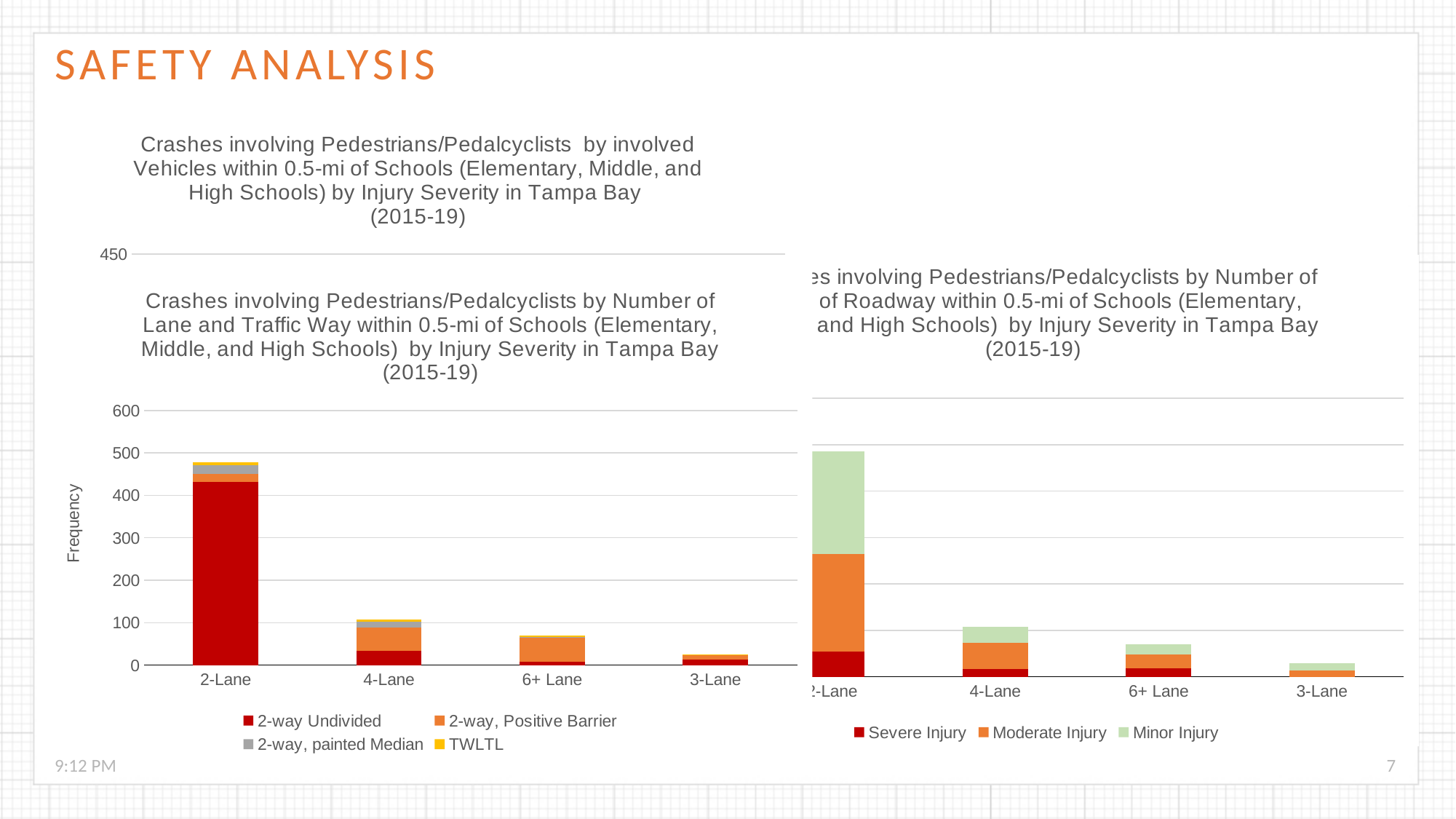

Safety Analysis

### Chart: Crashes involving Pedestrians/Pedalcyclists  by involved Vehicles within 0.5-mi of Schools (Elementary, Middle, and High Schools) by Injury Severity in Tampa Bay
(2015-19)

| Category | Severe Injury | Moderate Injury | Minor Injury |
|---|---|---|---|
| PC | 52.0 | 179.0 | 179.0 |
| SUV | 18.0 | 59.0 | 60.0 |
| PICKUP | 9.0 | 40.0 | 38.0 |
| VAN | 5.0 | 12.0 | 10.0 |
| LGHT TRCK | 1.0 | 7.0 | 3.0 |

### Chart: Crashes involving Pedestrians/Pedalcyclists by Number of Lane of Roadway within 0.5-mi of Schools (Elementary, Middle, and High Schools)  by Injury Severity in Tampa Bay
(2015-19)

| Category | Severe Injury | Moderate Injury | Minor Injury |
|---|---|---|---|
| 2-Lane | 54.0 | 210.0 | 222.0 |
| 4-Lane | 17.0 | 57.0 | 34.0 |
| 6+ Lane | 18.0 | 30.0 | 22.0 |
| 3-Lane | 0.0 | 13.0 | 17.0 |

### Chart: Crashes involving Pedestrians/Pedalcyclists by Number of Lane and Traffic Way within 0.5-mi of Schools (Elementary, Middle, and High Schools)  by Injury Severity in Tampa Bay (2015-19)

| Category | 2-way Undivided | 2-way, Positive Barrier | 2-way, painted Median | TWLTL |
|---|---|---|---|---|
| 2-Lane | 431.0 | 20.0 | 20.0 | 6.0 |
| 4-Lane | 33.0 | 56.0 | 13.0 | 5.0 |
| 6+ Lane | 8.0 | 57.0 | 2.0 | 2.0 |
| 3-Lane | 13.0 | 10.0 | None | 2.0 |
9:12 PM
7